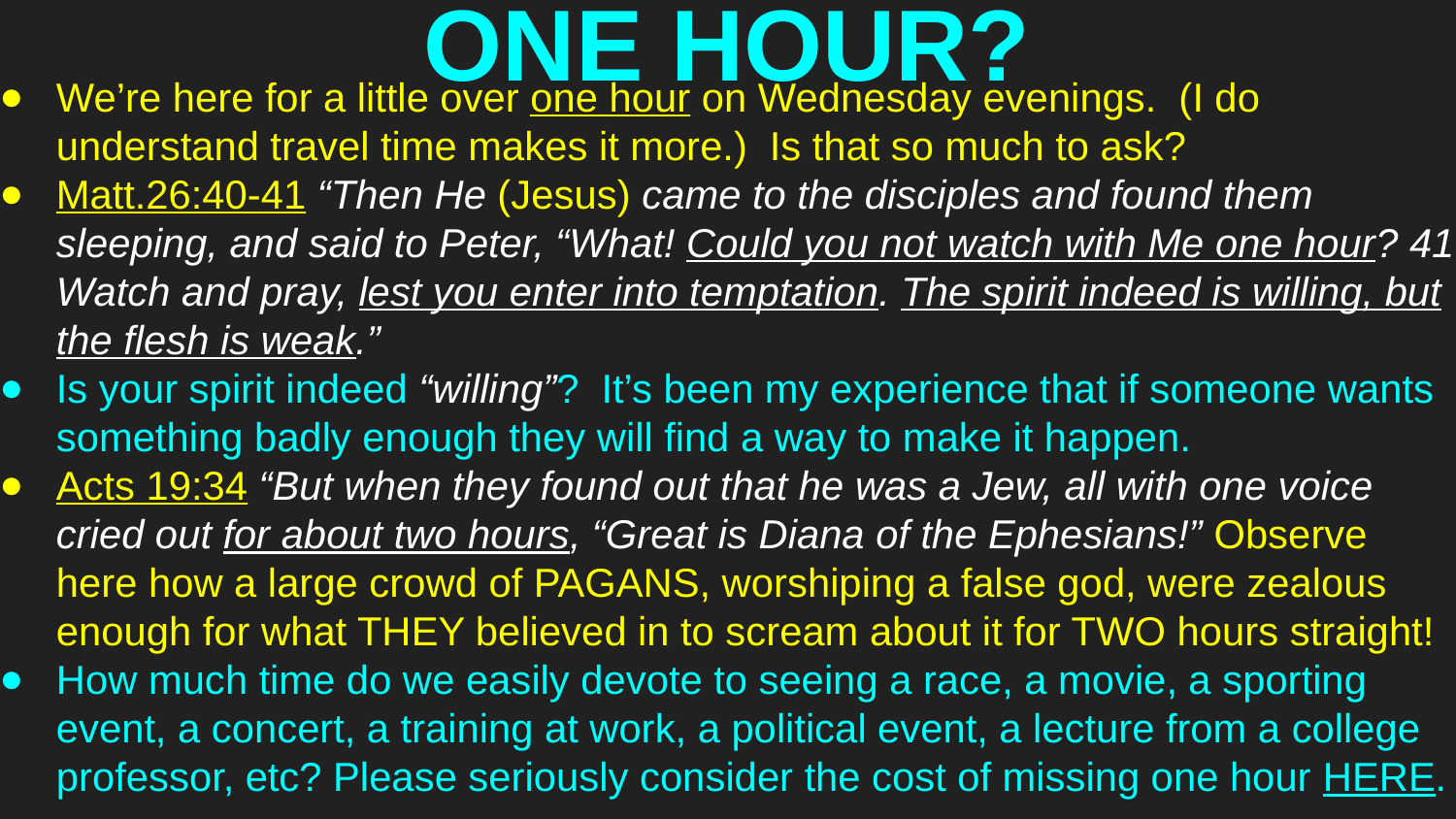

# ONE HOUR?
We’re here for a little over one hour on Wednesday evenings.  (I do understand travel time makes it more.)  Is that so much to ask?
Matt.26:40-41 “Then He (Jesus) came to the disciples and found them sleeping, and said to Peter, “What! Could you not watch with Me one hour? 41 Watch and pray, lest you enter into temptation. The spirit indeed is willing, but the flesh is weak.”
Is your spirit indeed “willing”?  It’s been my experience that if someone wants something badly enough they will find a way to make it happen.
Acts 19:34 “But when they found out that he was a Jew, all with one voice cried out for about two hours, “Great is Diana of the Ephesians!” Observe here how a large crowd of PAGANS, worshiping a false god, were zealous enough for what THEY believed in to scream about it for TWO hours straight!
How much time do we easily devote to seeing a race, a movie, a sporting event, a concert, a training at work, a political event, a lecture from a college professor, etc? Please seriously consider the cost of missing one hour HERE.